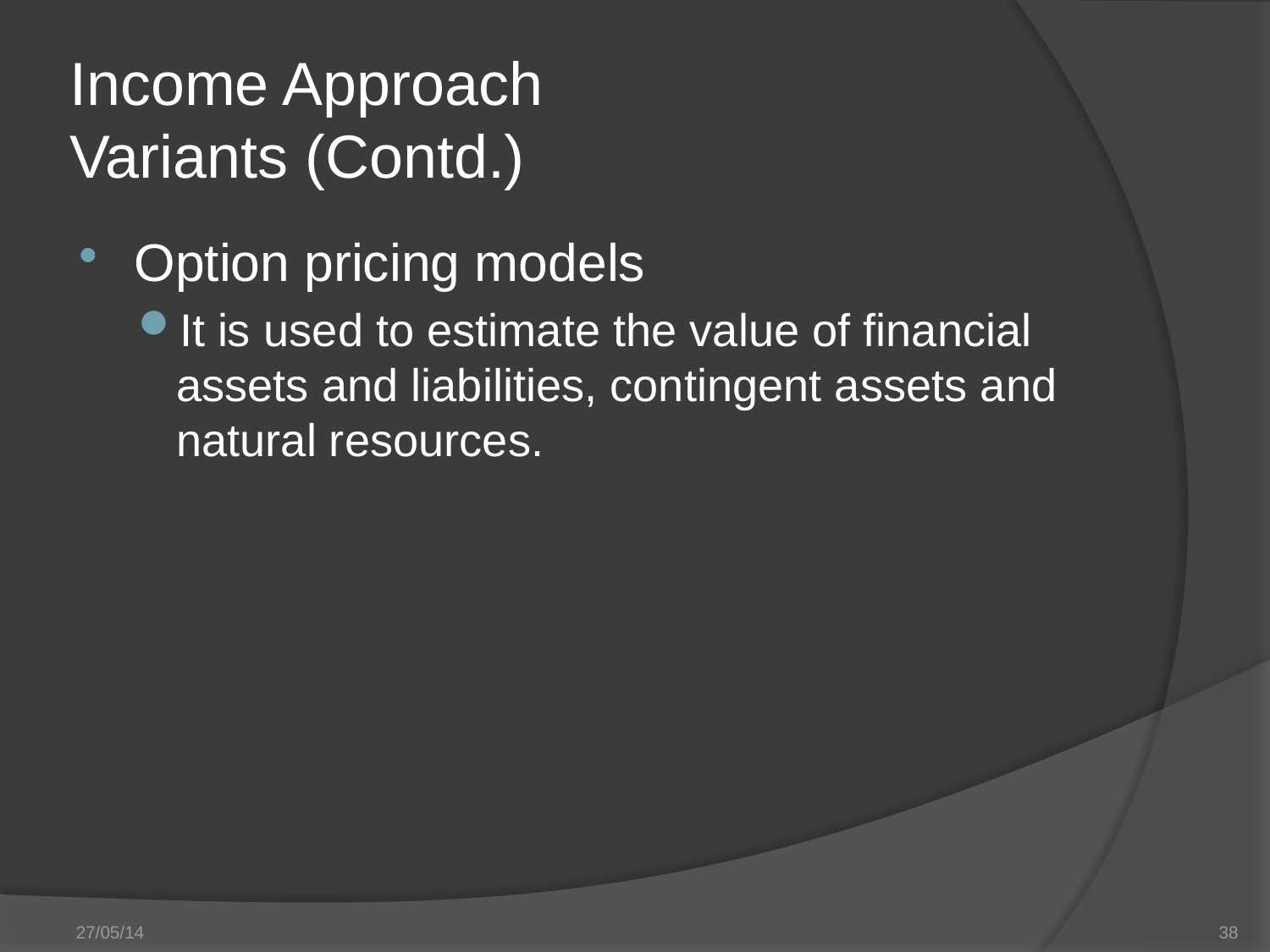

# Income Approach Variants (Contd.)
Option pricing models
It is used to estimate the value of financial assets and liabilities, contingent assets and natural resources.

27/05/14
38